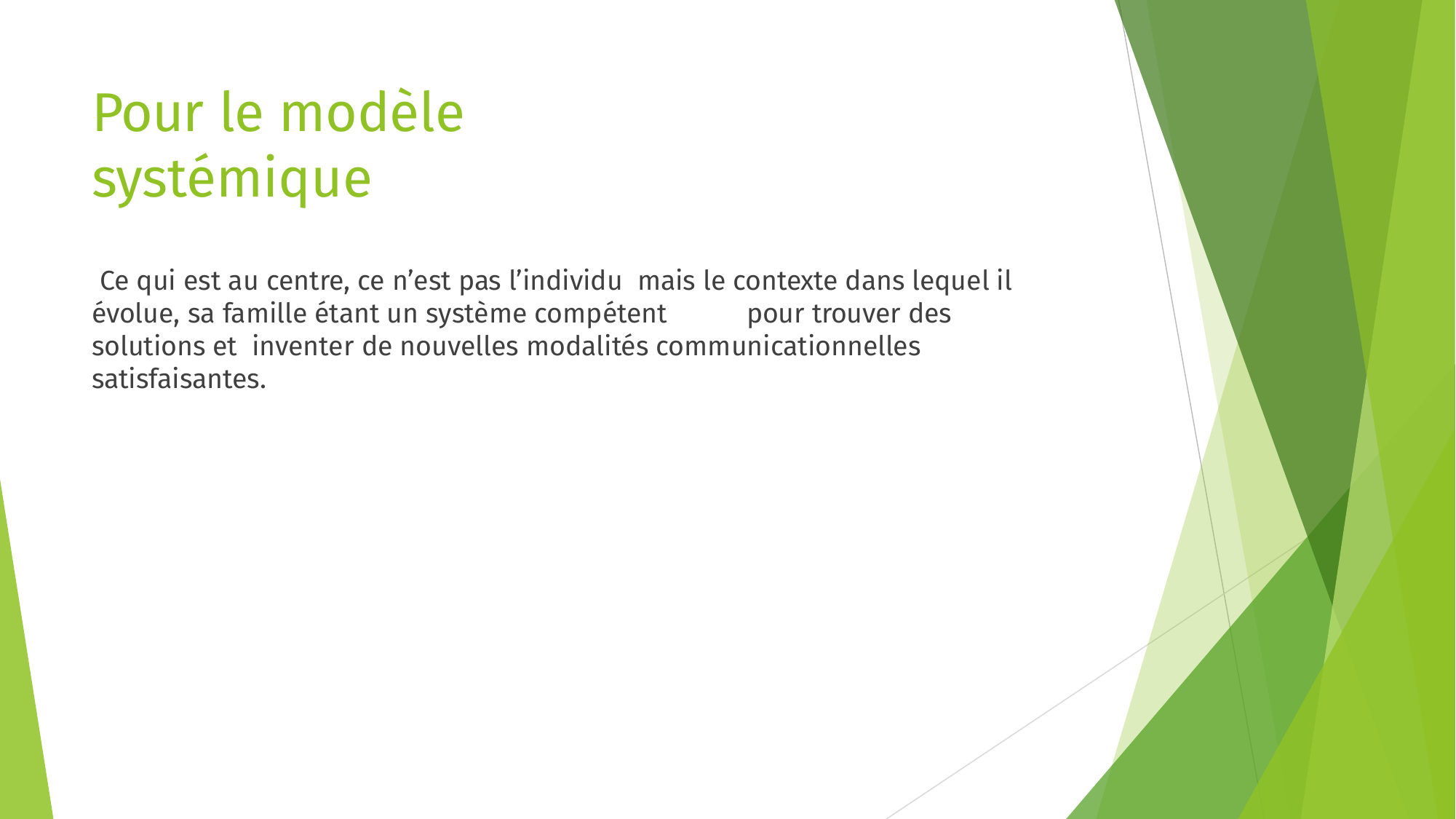

Pour le modèle systémique
Ce qui est au centre, ce n’est pas l’individu	mais le contexte dans lequel il  évolue, sa famille étant un système compétent	pour trouver des solutions et  inventer de nouvelles modalités communicationnelles	satisfaisantes.